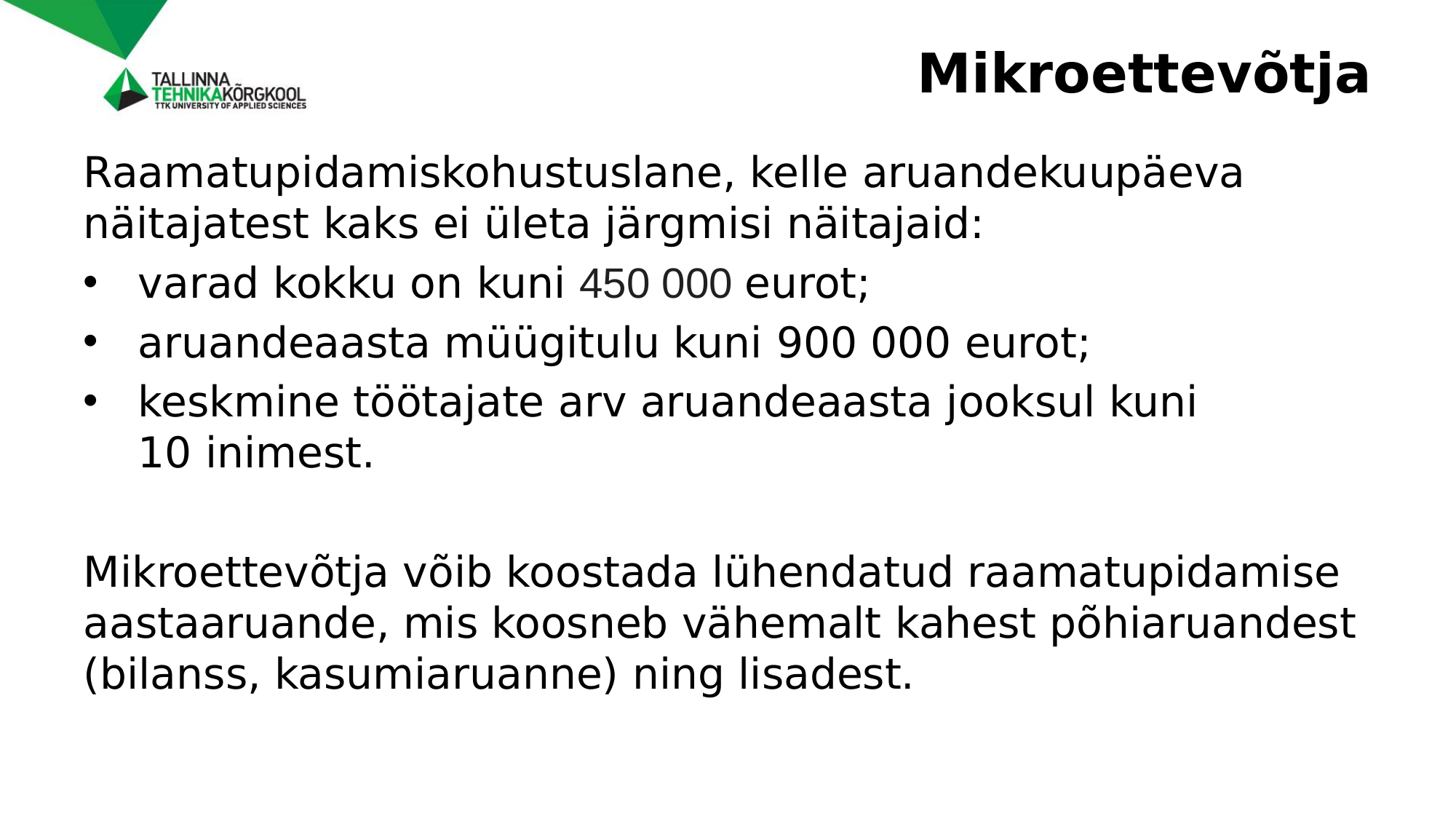

# Mikroettevõtja
Raamatupidamiskohustuslane, kelle aruandekuupäeva näitajatest kaks ei ületa järgmisi näitajaid:
varad kokku on kuni 450 000 eurot;
aruandeaasta müügitulu kuni 900 000 eurot;
keskmine töötajate arv aruandeaasta jooksul kuni 10 inimest.

Mikroettevõtja võib koostada lühendatud raamatupidamise aastaaruande, mis koosneb vähemalt kahest põhiaruandest (bilanss, kasumiaruanne) ning lisadest.